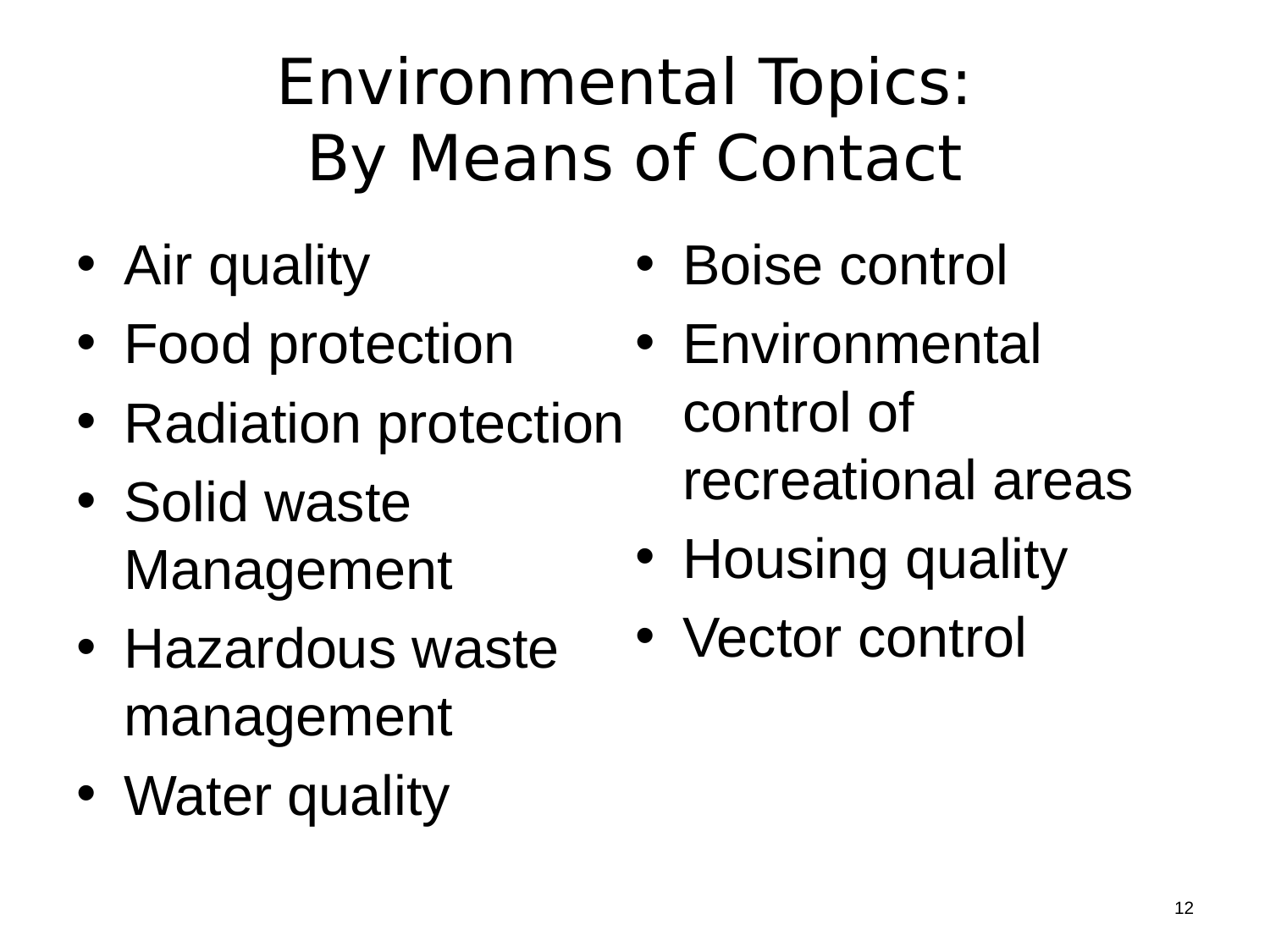

# Environmental Topics: By Means of Contact
Air quality
Food protection
Radiation protection
Solid waste Management
Hazardous waste management
Water quality
Boise control
Environmental control of recreational areas
Housing quality
Vector control
12